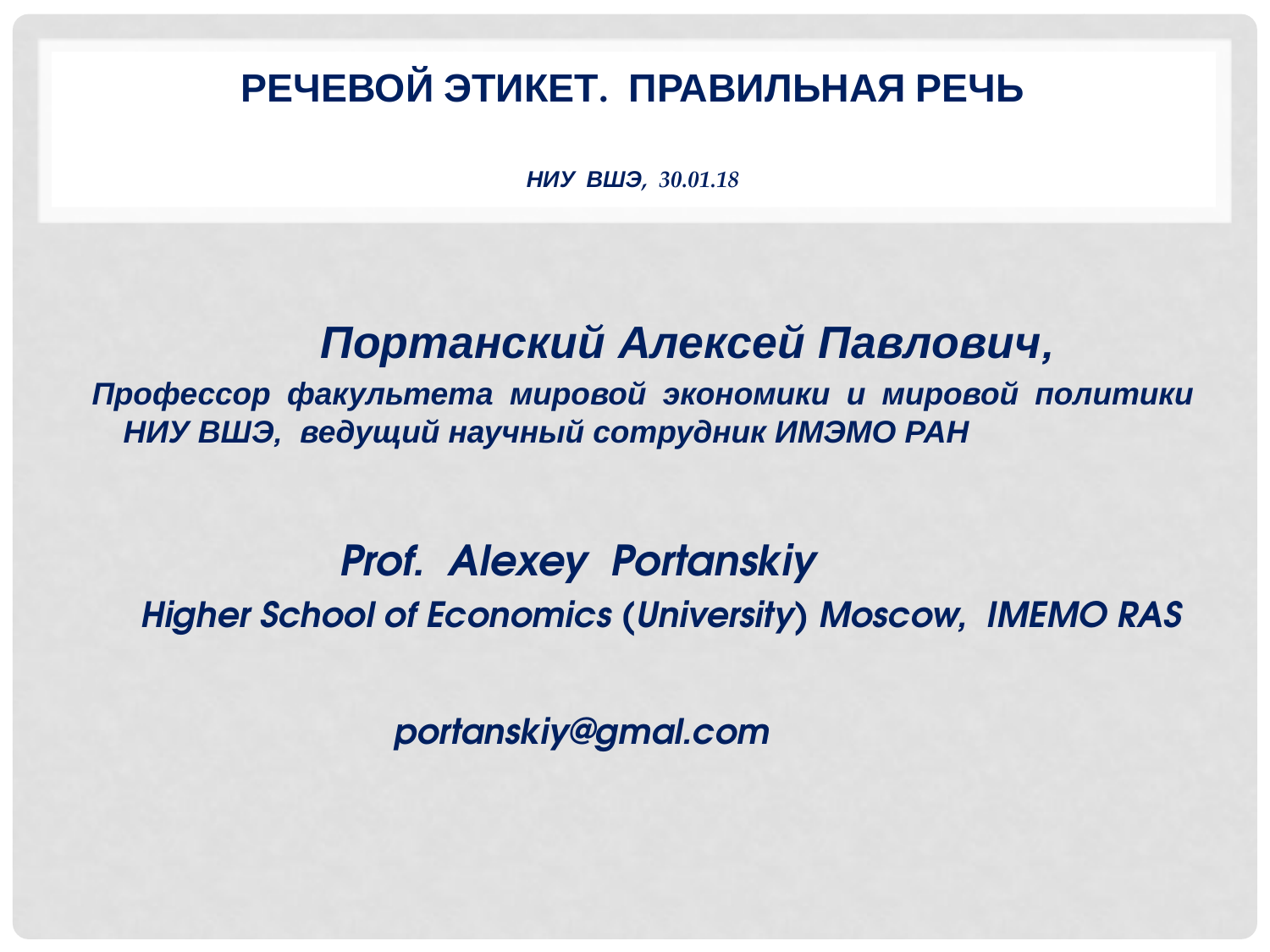

# Речевой этикет.  правильная речь ниу  вшэ,  30.01.18

                  Портанский Алексей Павлович,
Профессор факультета мировой экономики и мировой политики НИУ ВШЭ,  ведущий научный сотрудник ИМЭМО РАН

                  Prof.  Alexey  Portanskiy
     Higher School of Economics (University) Moscow,  IMEMO RAS

                               portanskiy@gmal.com